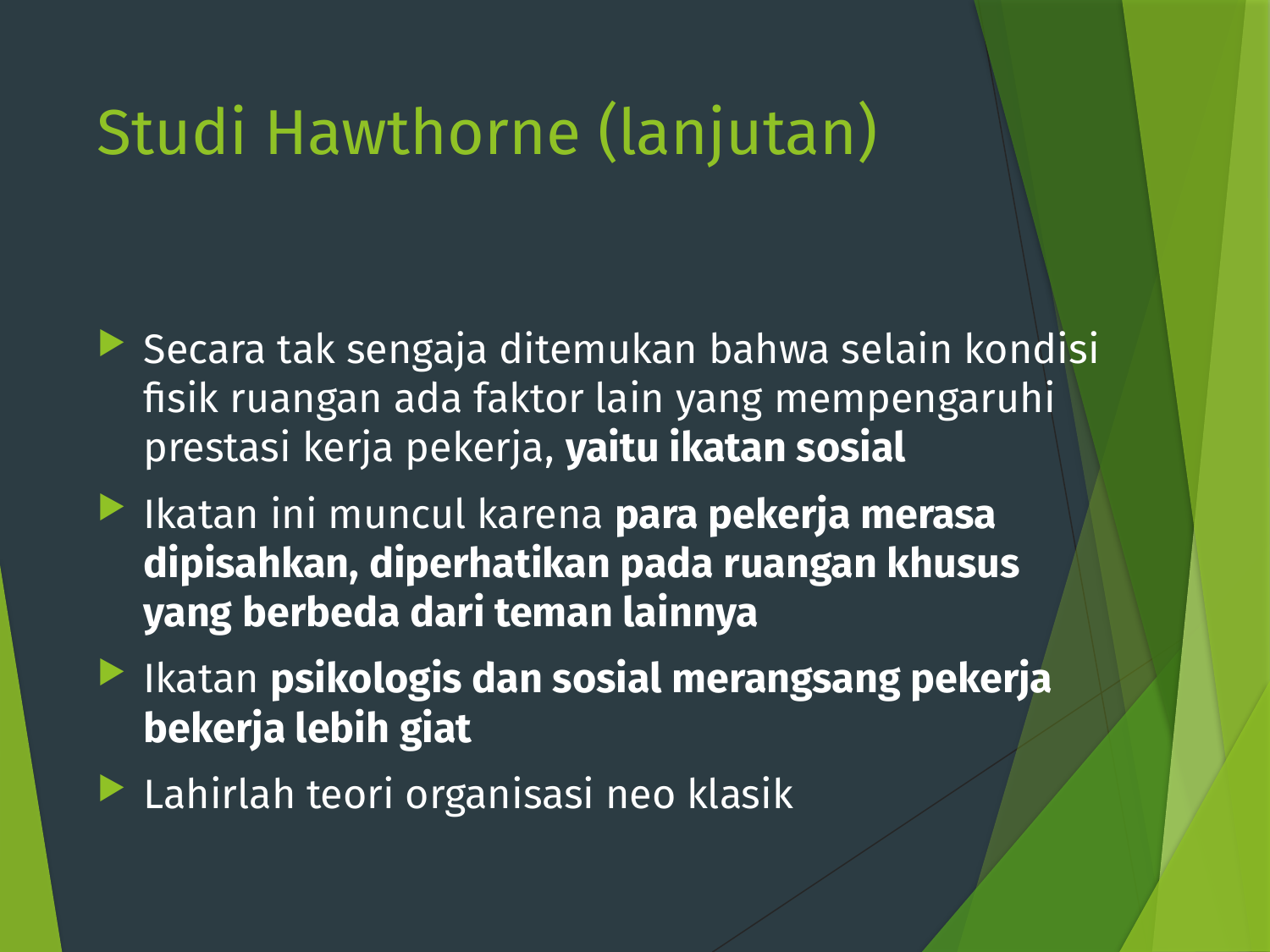

# Studi Hawthorne (lanjutan)
Secara tak sengaja ditemukan bahwa selain kondisi fisik ruangan ada faktor lain yang mempengaruhi prestasi kerja pekerja, yaitu ikatan sosial
Ikatan ini muncul karena para pekerja merasa dipisahkan, diperhatikan pada ruangan khusus yang berbeda dari teman lainnya
Ikatan psikologis dan sosial merangsang pekerja bekerja lebih giat
Lahirlah teori organisasi neo klasik